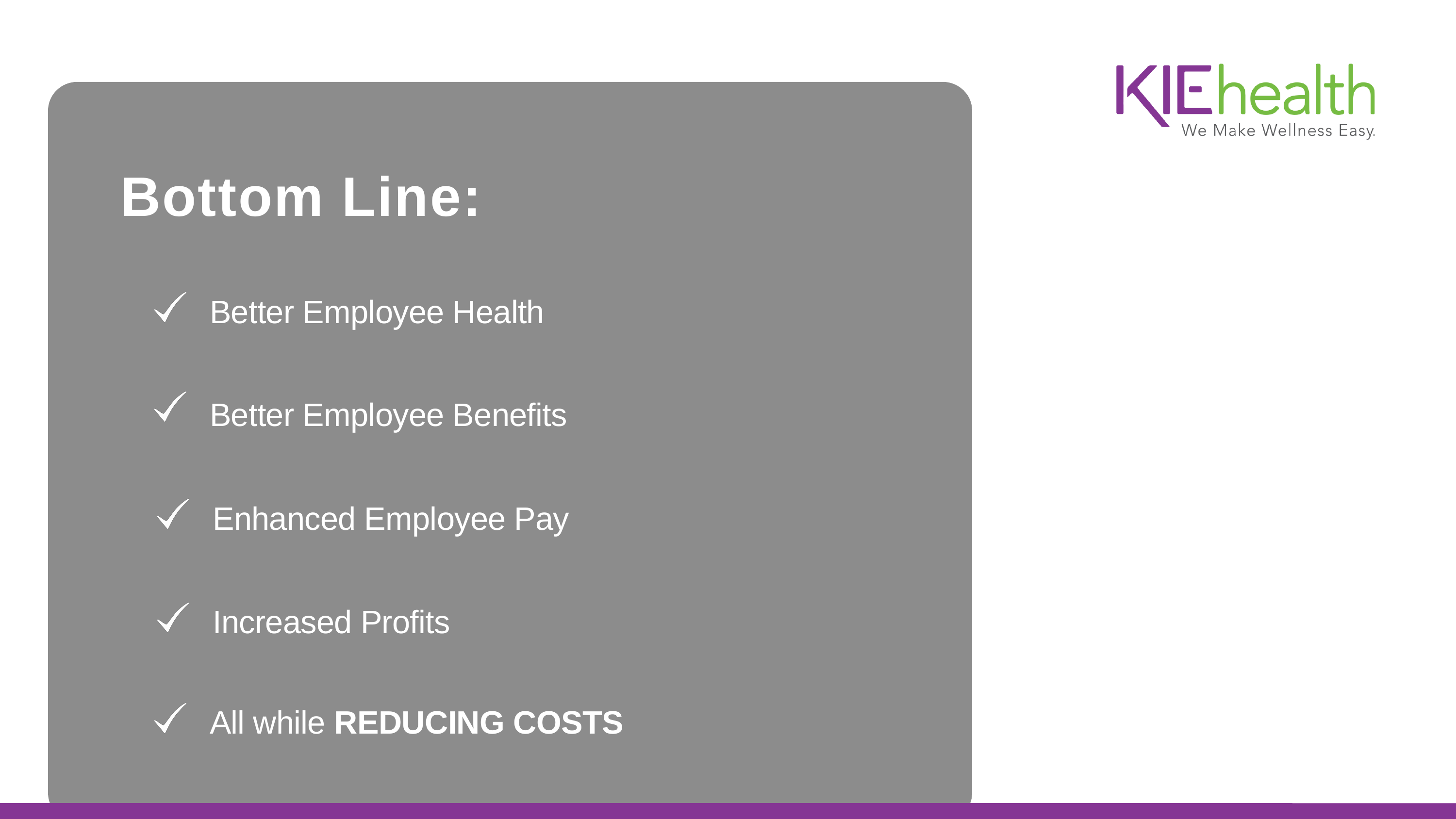

Bottom Line:
Better Employee Health

Better Employee Benefits

Enhanced Employee Pay

Increased Profits

All while REDUCING COSTS